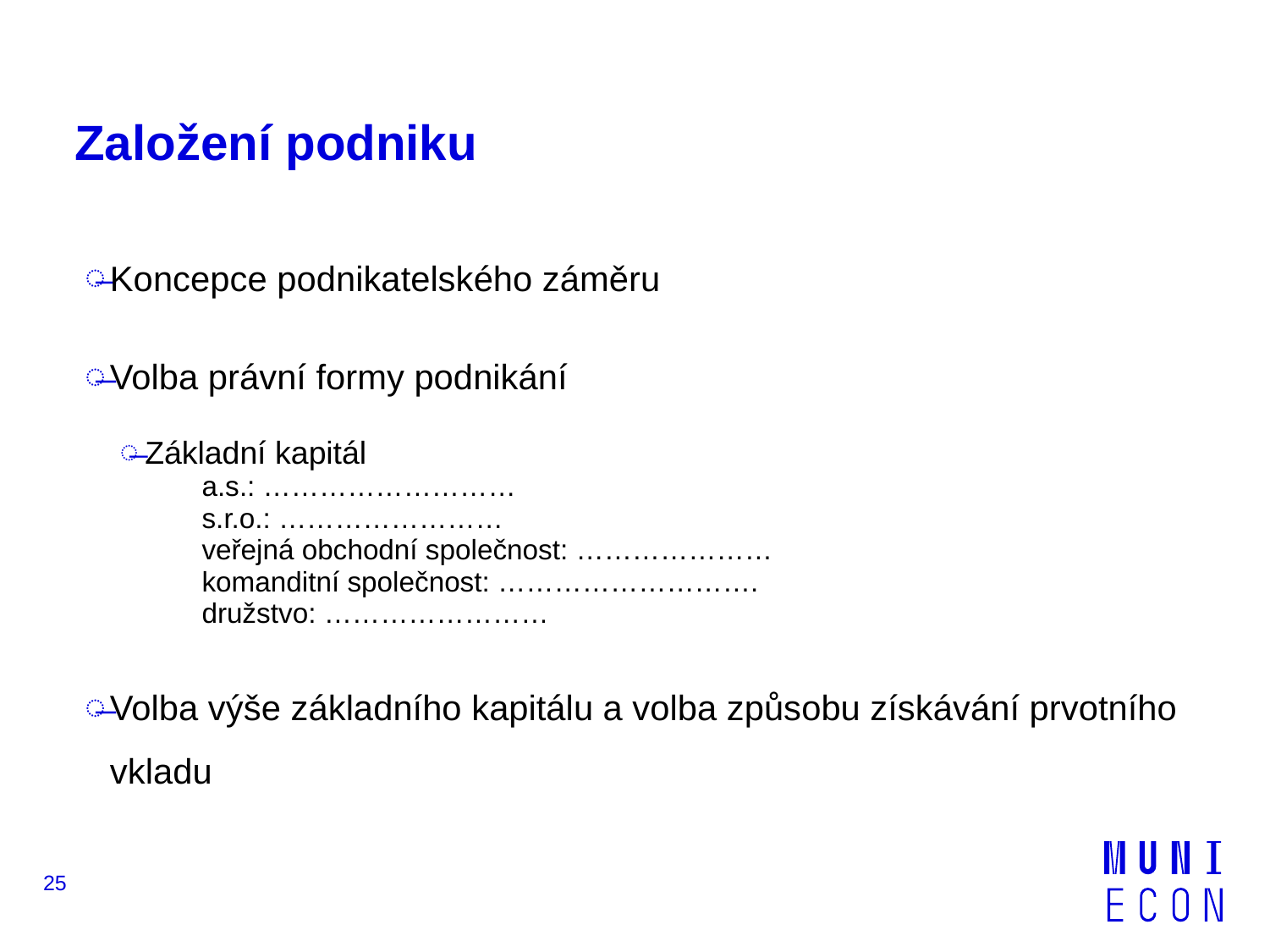

# Založení podniku
Koncepce podnikatelského záměru
Volba právní formy podnikání
Základní kapitál
a.s.: ………………………
s.r.o.: ……………………
veřejná obchodní společnost: …………………
komanditní společnost: ……………………….
družstvo: ……………………
Volba výše základního kapitálu a volba způsobu získávání prvotního vkladu

25